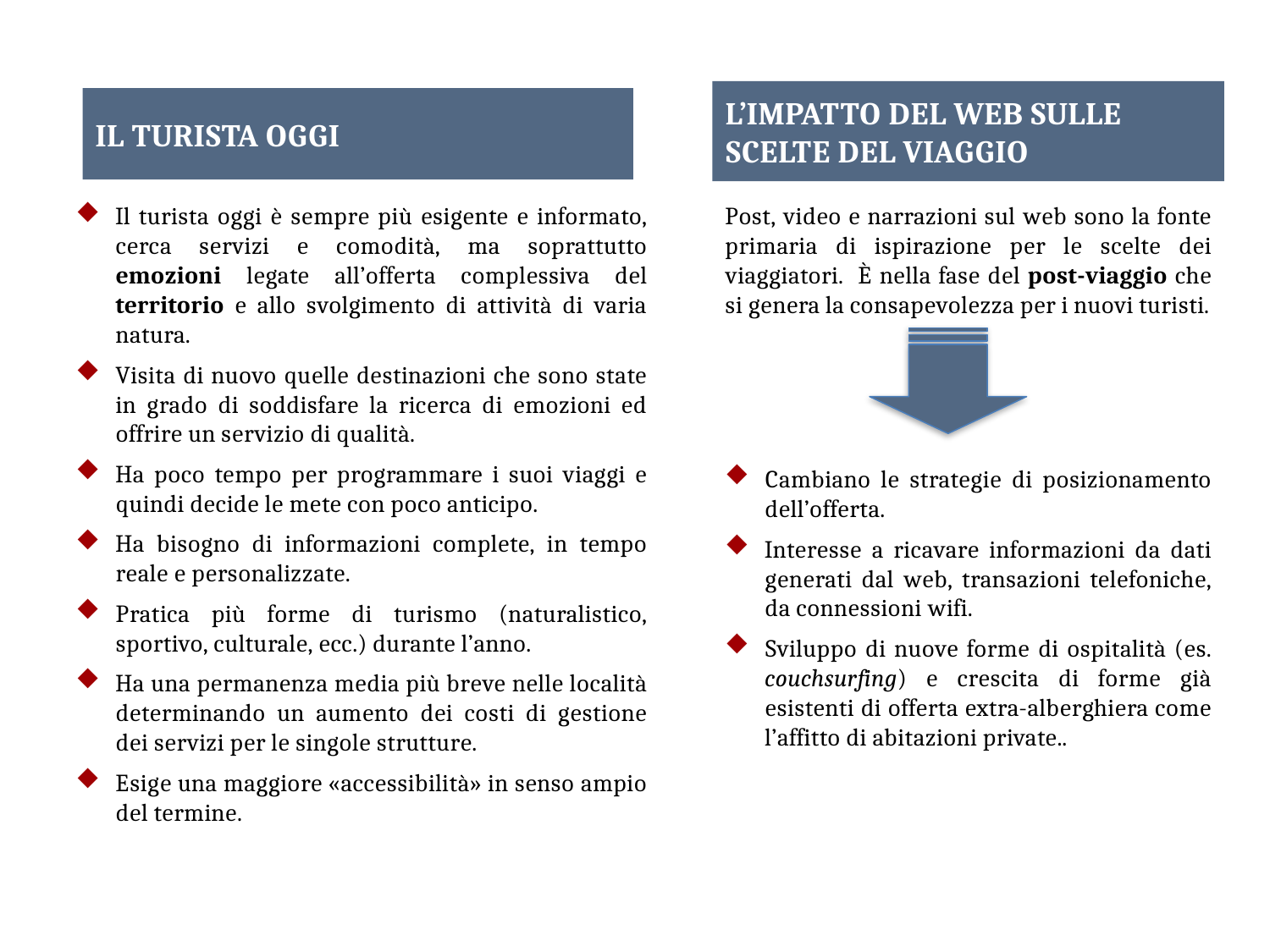

L’IMPATTO DEL WEB SULLE SCELTE DEL VIAGGIO
IL TURISTA OGGI
Il turista oggi è sempre più esigente e informato, cerca servizi e comodità, ma soprattutto emozioni legate all’offerta complessiva del territorio e allo svolgimento di attività di varia natura.
Visita di nuovo quelle destinazioni che sono state in grado di soddisfare la ricerca di emozioni ed offrire un servizio di qualità.
Ha poco tempo per programmare i suoi viaggi e quindi decide le mete con poco anticipo.
Ha bisogno di informazioni complete, in tempo reale e personalizzate.
Pratica più forme di turismo (naturalistico, sportivo, culturale, ecc.) durante l’anno.
Ha una permanenza media più breve nelle località determinando un aumento dei costi di gestione dei servizi per le singole strutture.
Esige una maggiore «accessibilità» in senso ampio del termine.
Post, video e narrazioni sul web sono la fonte primaria di ispirazione per le scelte dei viaggiatori.  È nella fase del post-viaggio che si genera la consapevolezza per i nuovi turisti.

Cambiano le strategie di posizionamento dell’offerta.
Interesse a ricavare informazioni da dati generati dal web, transazioni telefoniche, da connessioni wifi.
Sviluppo di nuove forme di ospitalità (es. couchsurfing) e crescita di forme già esistenti di offerta extra-alberghiera come l’affitto di abitazioni private..